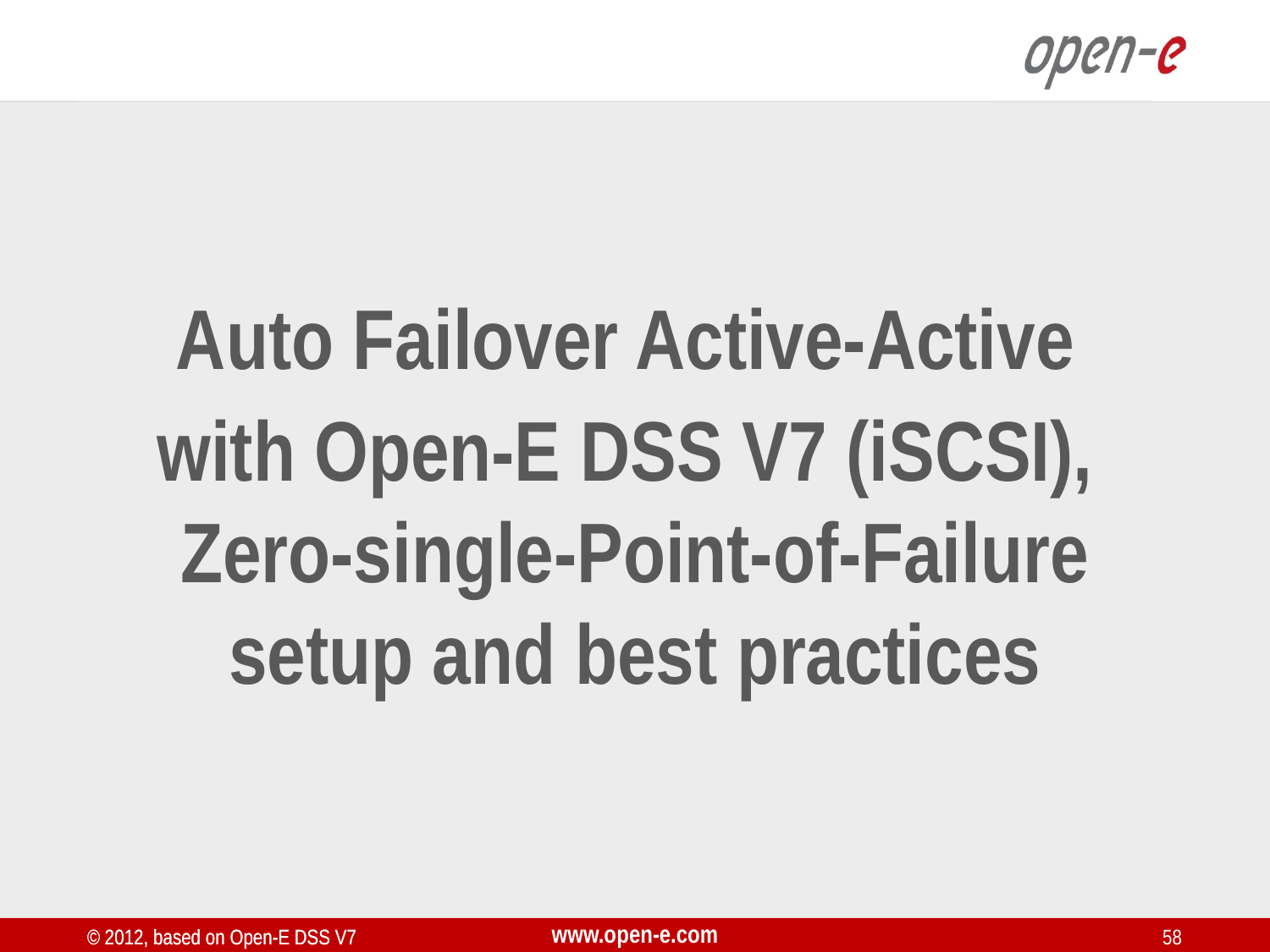

Auto Failover Active-Active
with Open-E DSS V7 (iSCSI),
Zero-single-Point-of-Failure setup and best practices